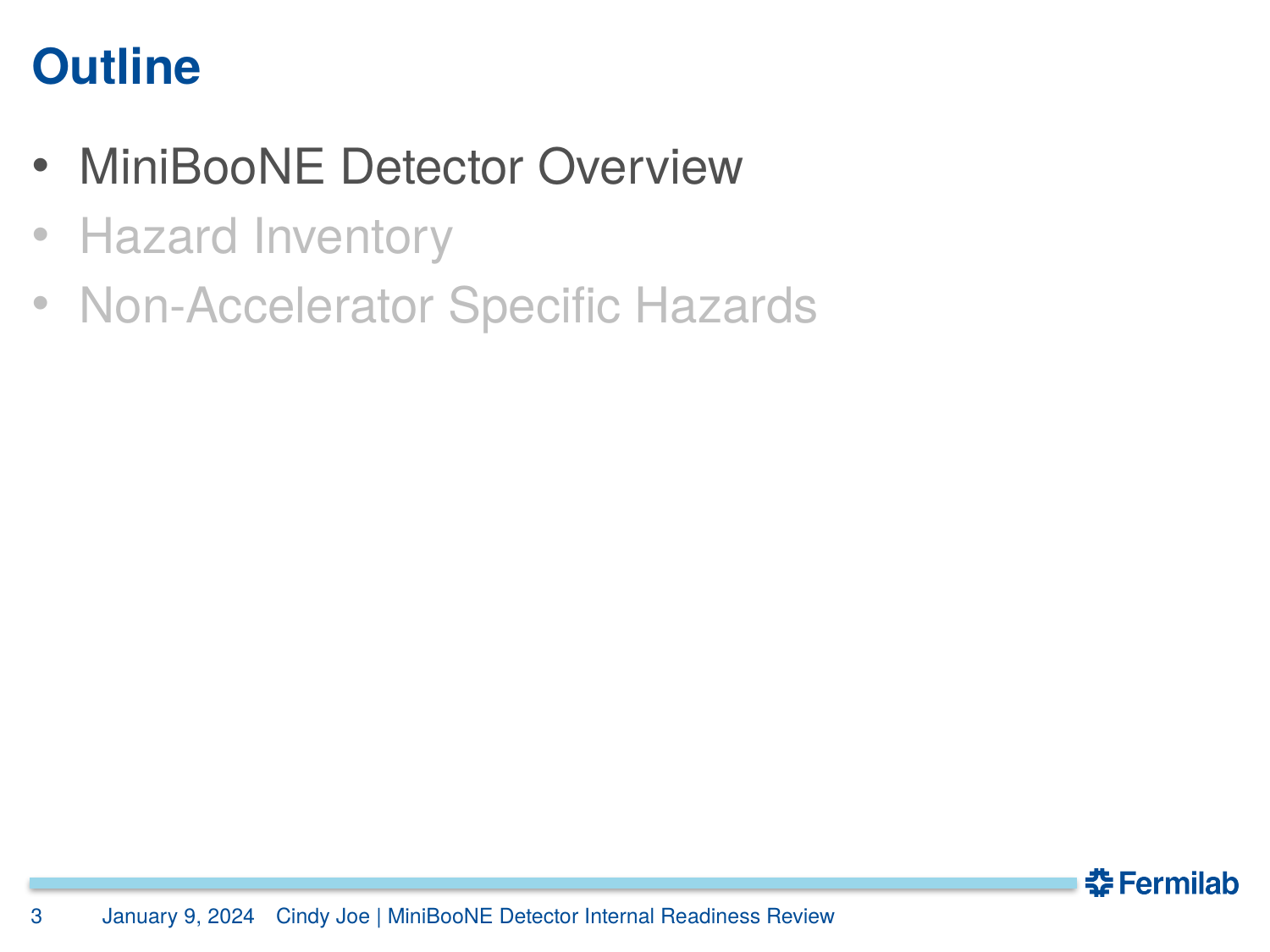

# Outline
MiniBooNE Detector Overview
Hazard Inventory
Non-Accelerator Specific Hazards

3
January 9, 2024
Cindy Joe | MiniBooNE Detector Internal Readiness Review